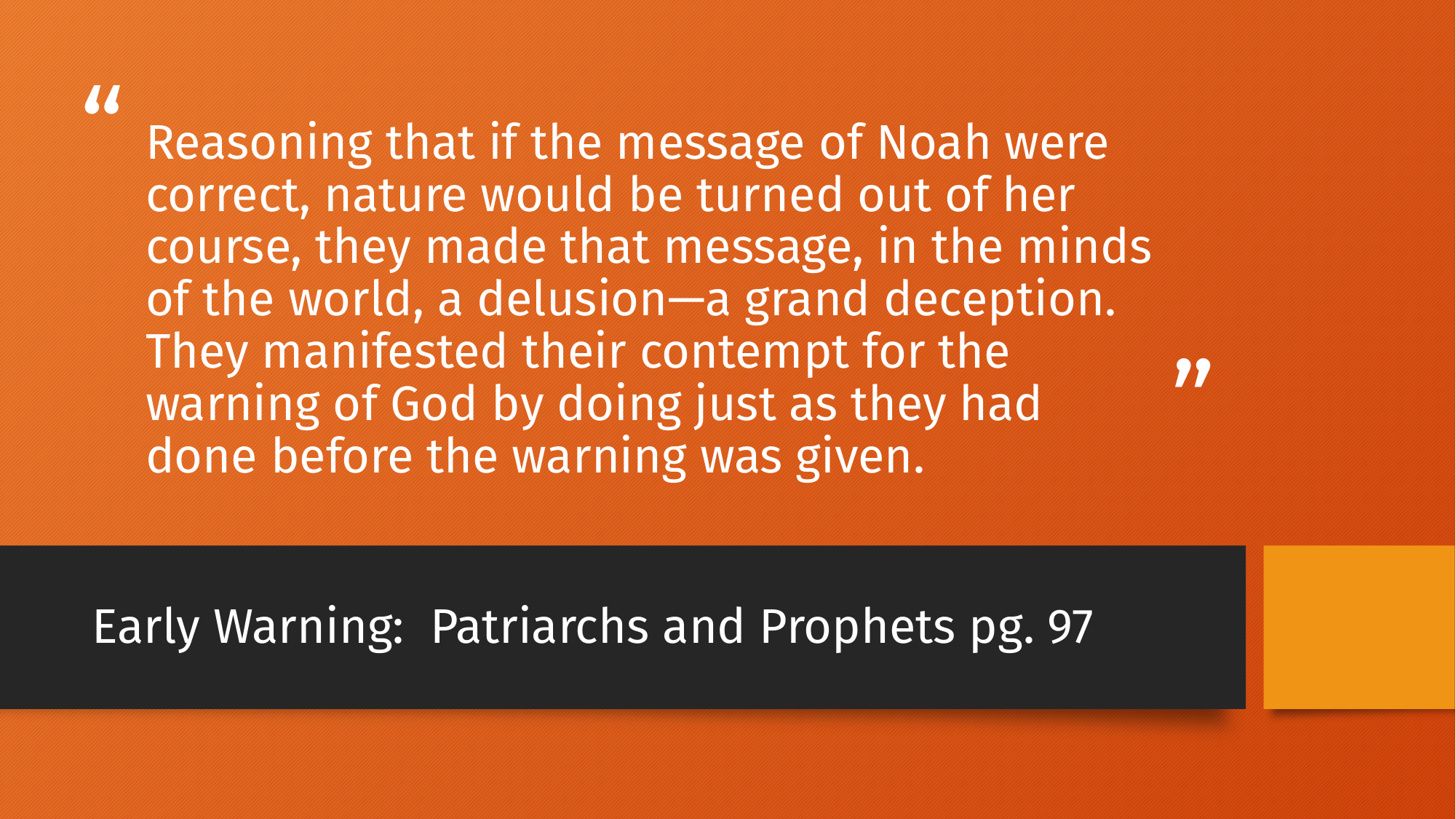

# Reasoning that if the message of Noah were correct, nature would be turned out of her course, they made that message, in the minds of the world, a delusion—a grand deception. They manifested their contempt for the warning of God by doing just as they had done before the warning was given.
Early Warning:  Patriarchs and Prophets pg. 97